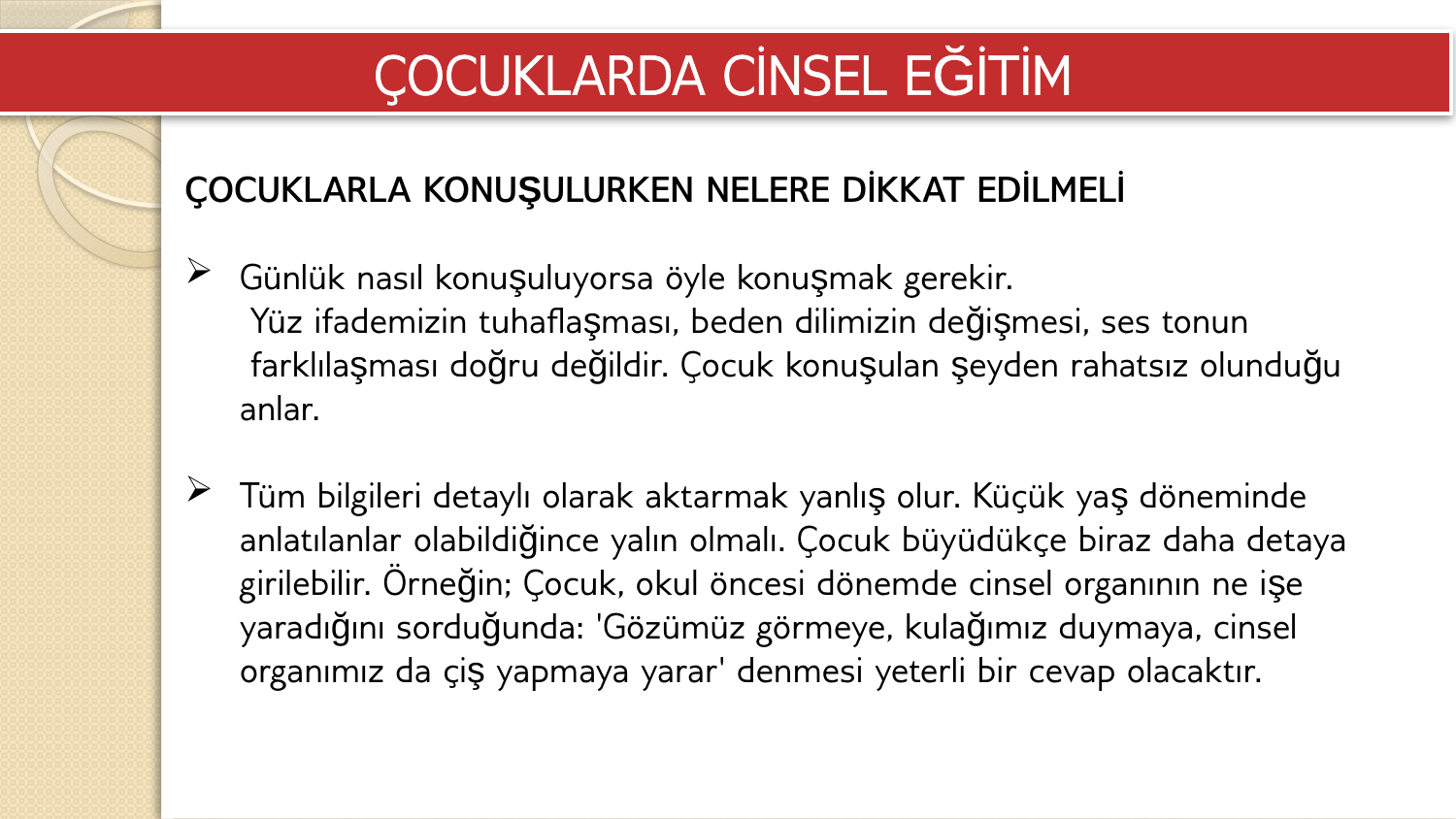

ÇOCUKLARDA CİNSEL EĞİTİM
ÇOCUKLARLA KONUŞULURKEN NELERE DİKKAT EDİLMELİ

Günlük nasıl konuşuluyorsa öyle konuşmak gerekir.
      Yüz ifademizin tuhaflaşması, beden dilimizin değişmesi, ses tonun
      farklılaşması doğru değildir. Çocuk konuşulan şeyden rahatsız olunduğu anlar.

Tüm bilgileri detaylı olarak aktarmak yanlış olur. Küçük yaş döneminde anlatılanlar olabildiğince yalın olmalı. Çocuk büyüdükçe biraz daha detaya girilebilir. Örneğin; Çocuk, okul öncesi dönemde cinsel organının ne işe yaradığını sorduğunda: 'Gözümüz görmeye, kulağımız duymaya, cinsel organımız da çiş yapmaya yarar' denmesi yeterli bir cevap olacaktır.